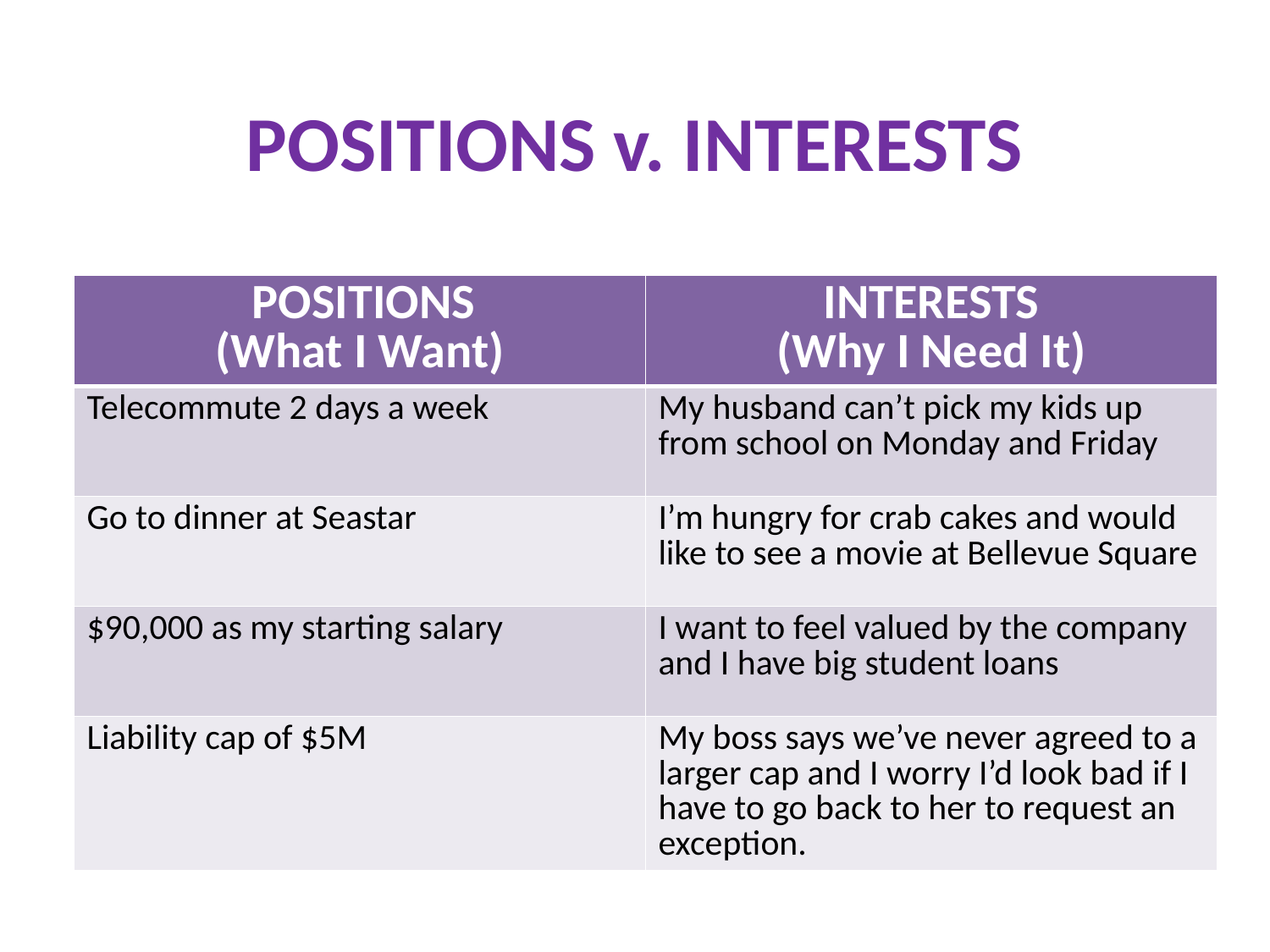

# POSITIONS v. INTERESTS
| POSITIONS (What I Want) | INTERESTS (Why I Need It) |
| --- | --- |
| Telecommute 2 days a week | My husband can’t pick my kids up from school on Monday and Friday |
| Go to dinner at Seastar | I’m hungry for crab cakes and would like to see a movie at Bellevue Square |
| $90,000 as my starting salary | I want to feel valued by the company and I have big student loans |
| Liability cap of $5M | My boss says we’ve never agreed to a larger cap and I worry I’d look bad if I have to go back to her to request an exception. |